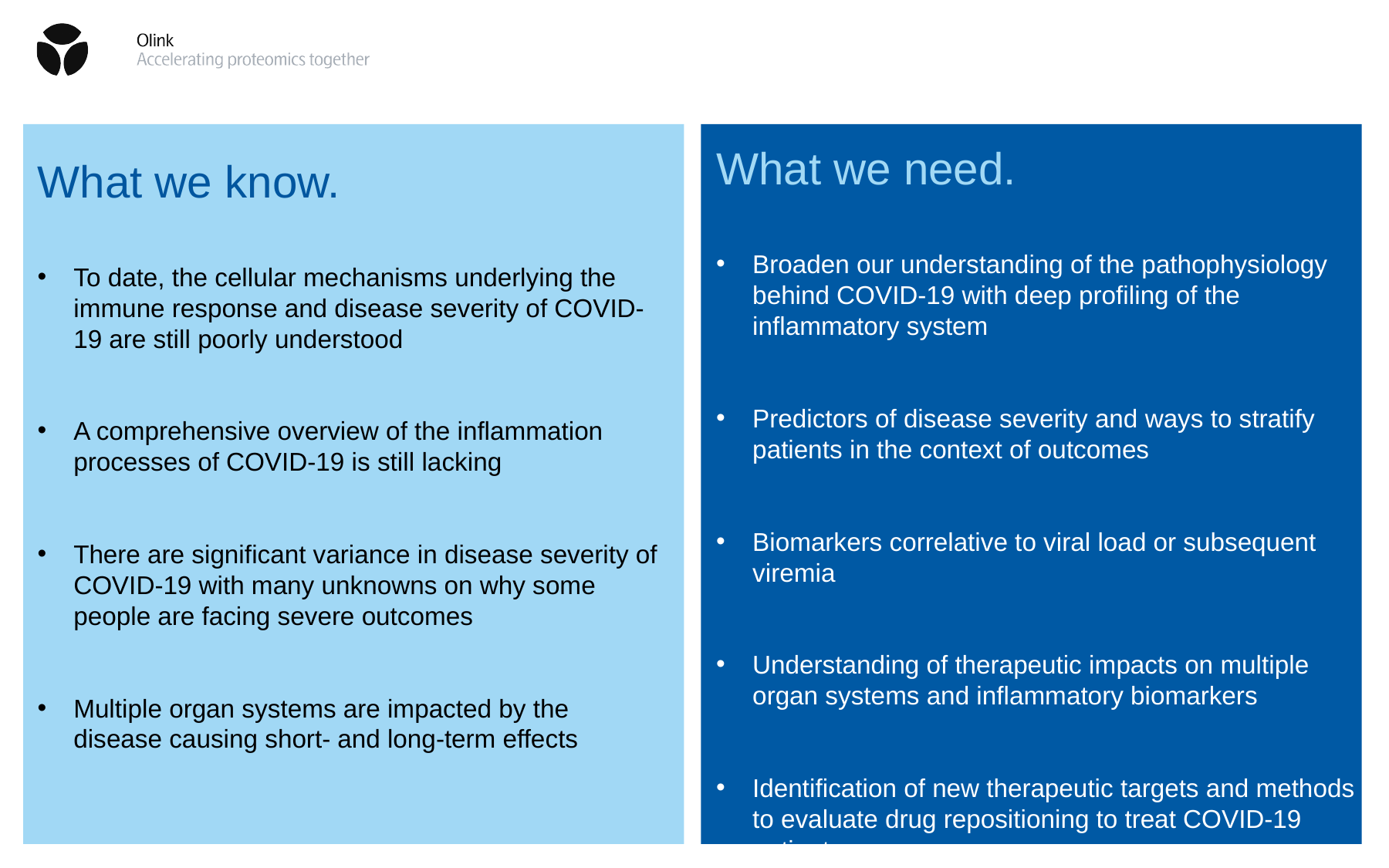

Proteomic Screen for COVID-19 needs

What we need.

Broaden our understanding of the pathophysiology behind COVID-19 with deep profiling of the inflammatory system

Predictors of disease severity and ways to stratify patients in the context of outcomes

Biomarkers correlative to viral load or subsequent viremia

Understanding of therapeutic impacts on multiple organ systems and inflammatory biomarkers

Identification of new therapeutic targets and methods to evaluate drug repositioning to treat COVID-19 patients

What we know.

To date, the cellular mechanisms underlying the immune response and disease severity of COVID-19 are still poorly understood

A comprehensive overview of the inflammation processes of COVID-19 is still lacking

There are significant variance in disease severity of COVID-19 with many unknowns on why some people are facing severe outcomes

Multiple organ systems are impacted by the disease causing short- and long-term effects